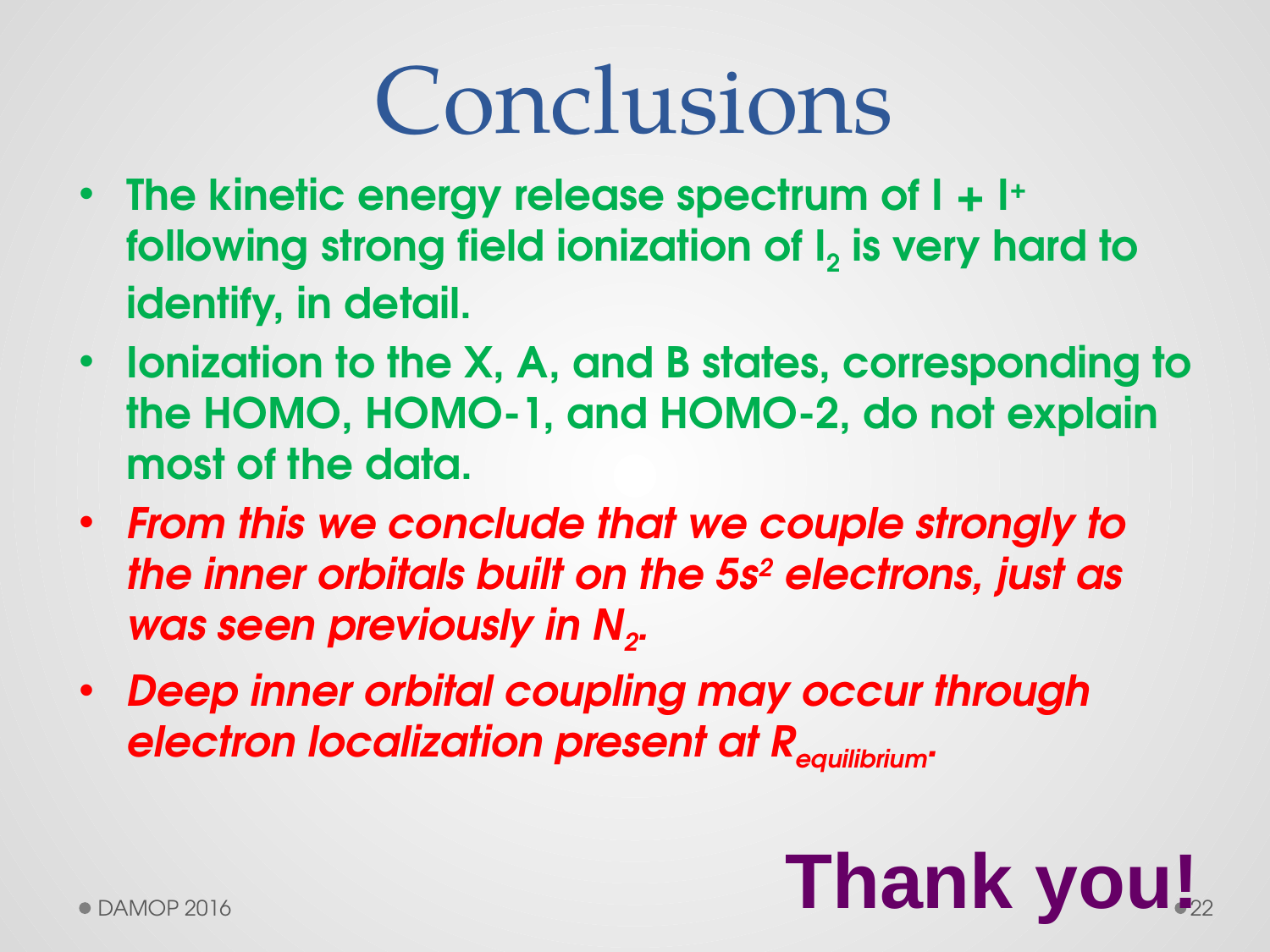

# Conclusions
The kinetic energy release spectrum of I + I+ following strong field ionization of I2 is very hard to identify, in detail.
Ionization to the X, A, and B states, corresponding to the HOMO, HOMO-1, and HOMO-2, do not explain most of the data.
From this we conclude that we couple strongly to the inner orbitals built on the 5s2 electrons, just as was seen previously in N2.
Deep inner orbital coupling may occur through electron localization present at Requilibrium.
Thank you!
DAMOP 2016
22